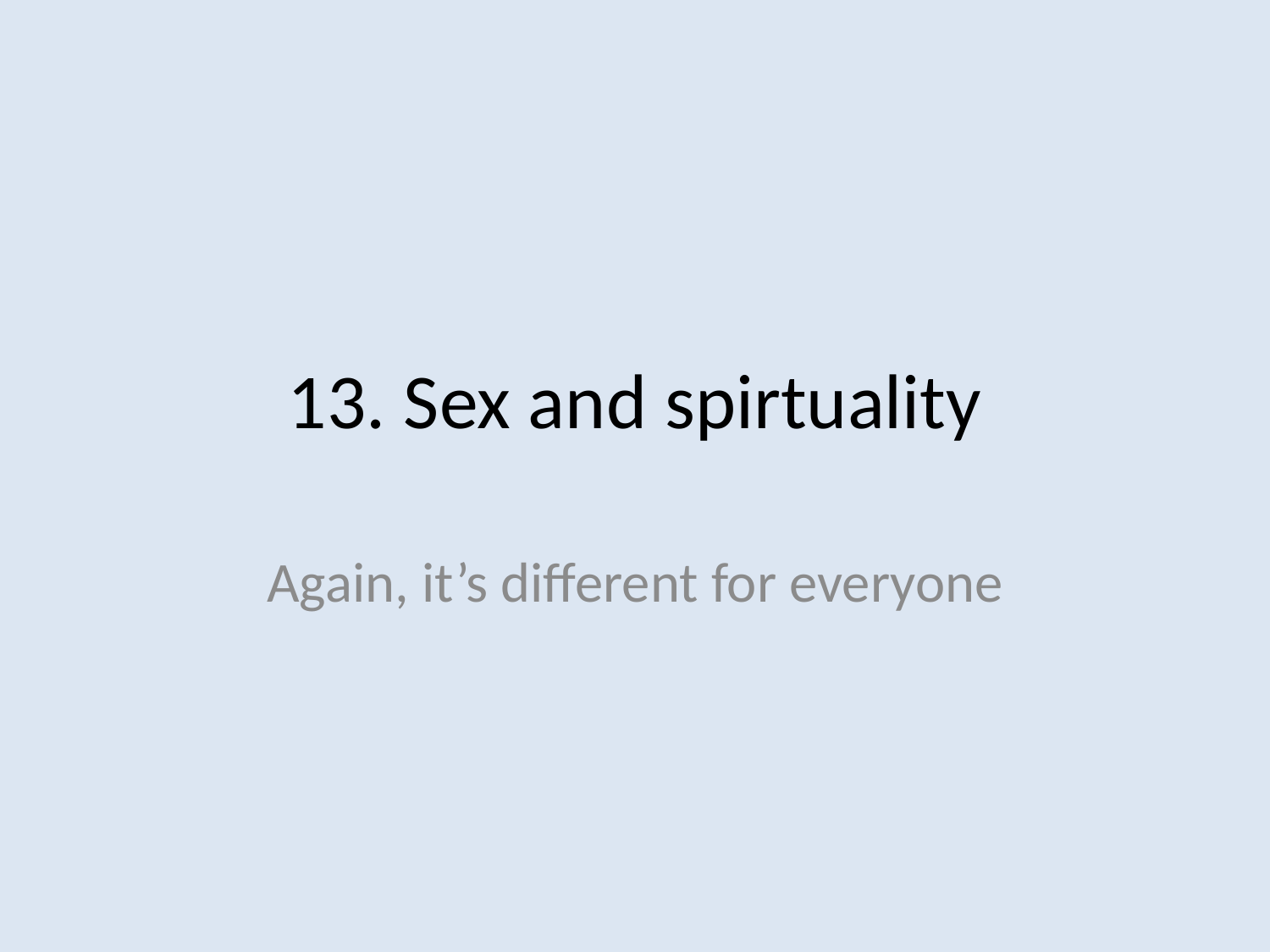

# 13. Sex and spirtuality
Again, it’s different for everyone